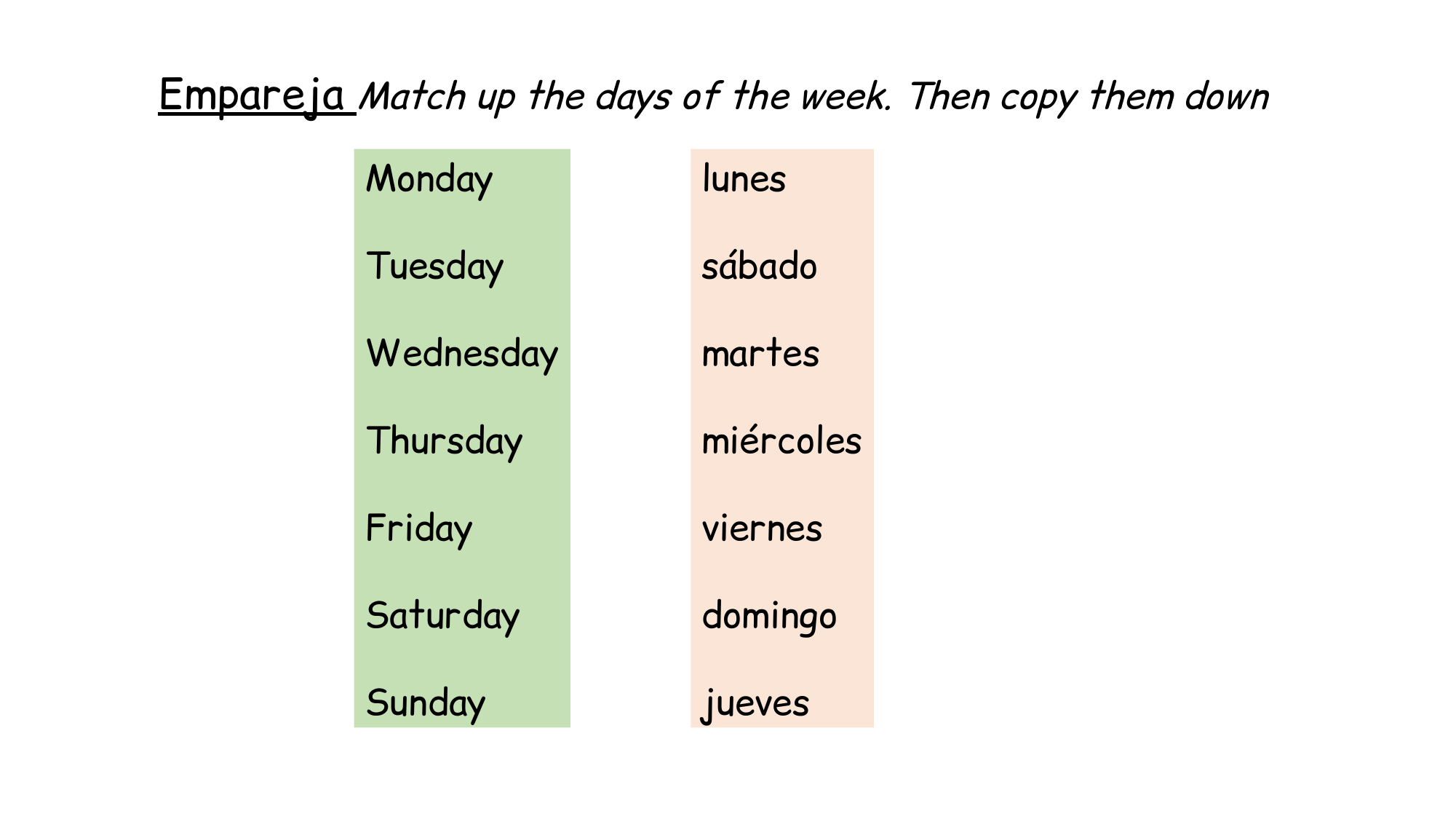

Empareja Match up the days of the week. Then copy them down
Monday

Tuesday

Wednesday

Thursday

Friday

Saturday

Sunday
lunes

sábado

martes

miércoles

viernes

domingo

jueves